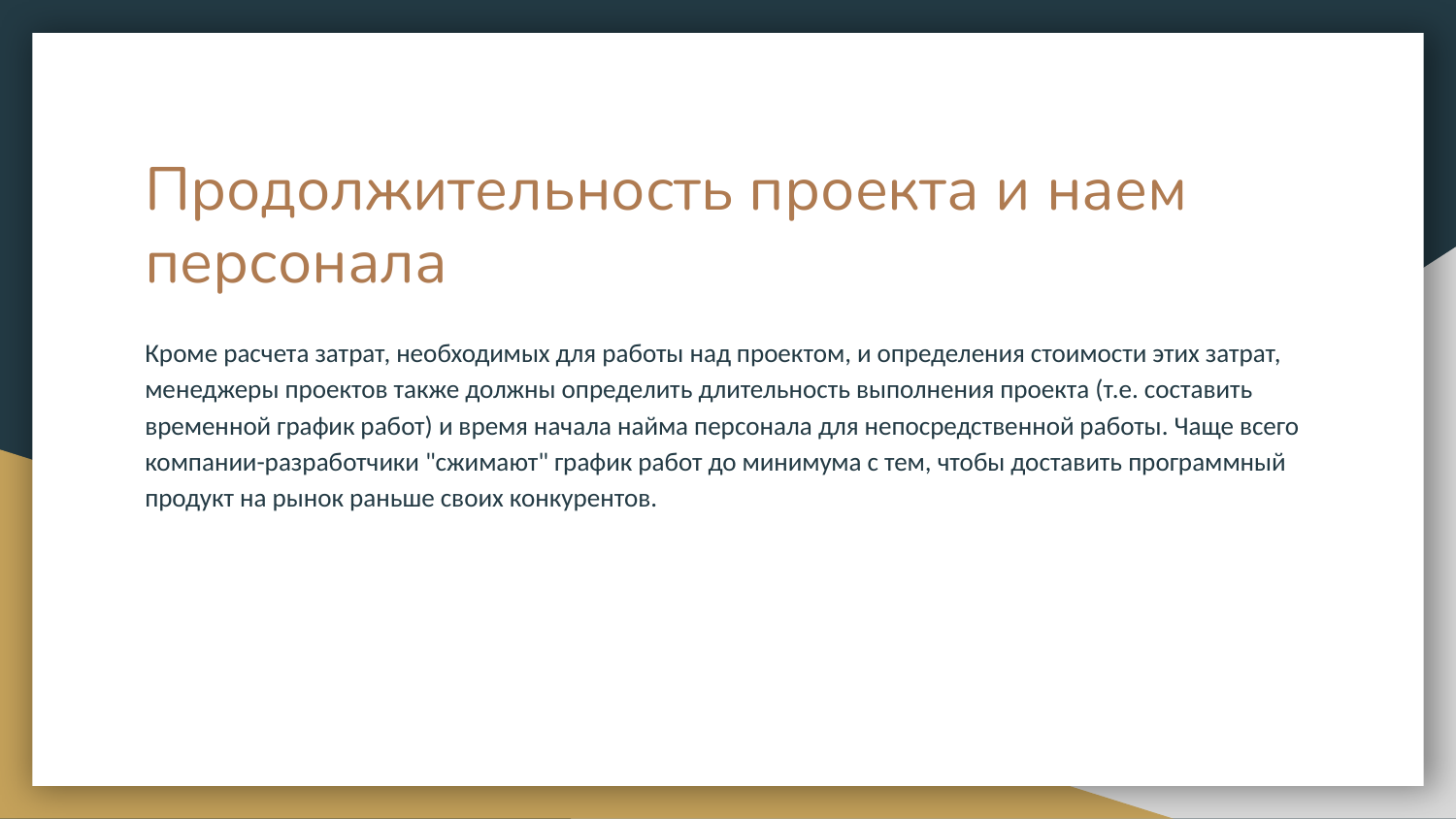

# Продолжительность проекта и наем персонала
Кроме расчета затрат, необходимых для работы над проектом, и определения стоимости этих затрат, менеджеры проектов также должны определить длительность выполнения проекта (т.е. составить временной график работ) и время начала найма персонала для непосредственной работы. Чаще всего компании-разработчики "сжимают" график работ до минимума с тем, чтобы доставить программный продукт на рынок раньше своих конкурентов.